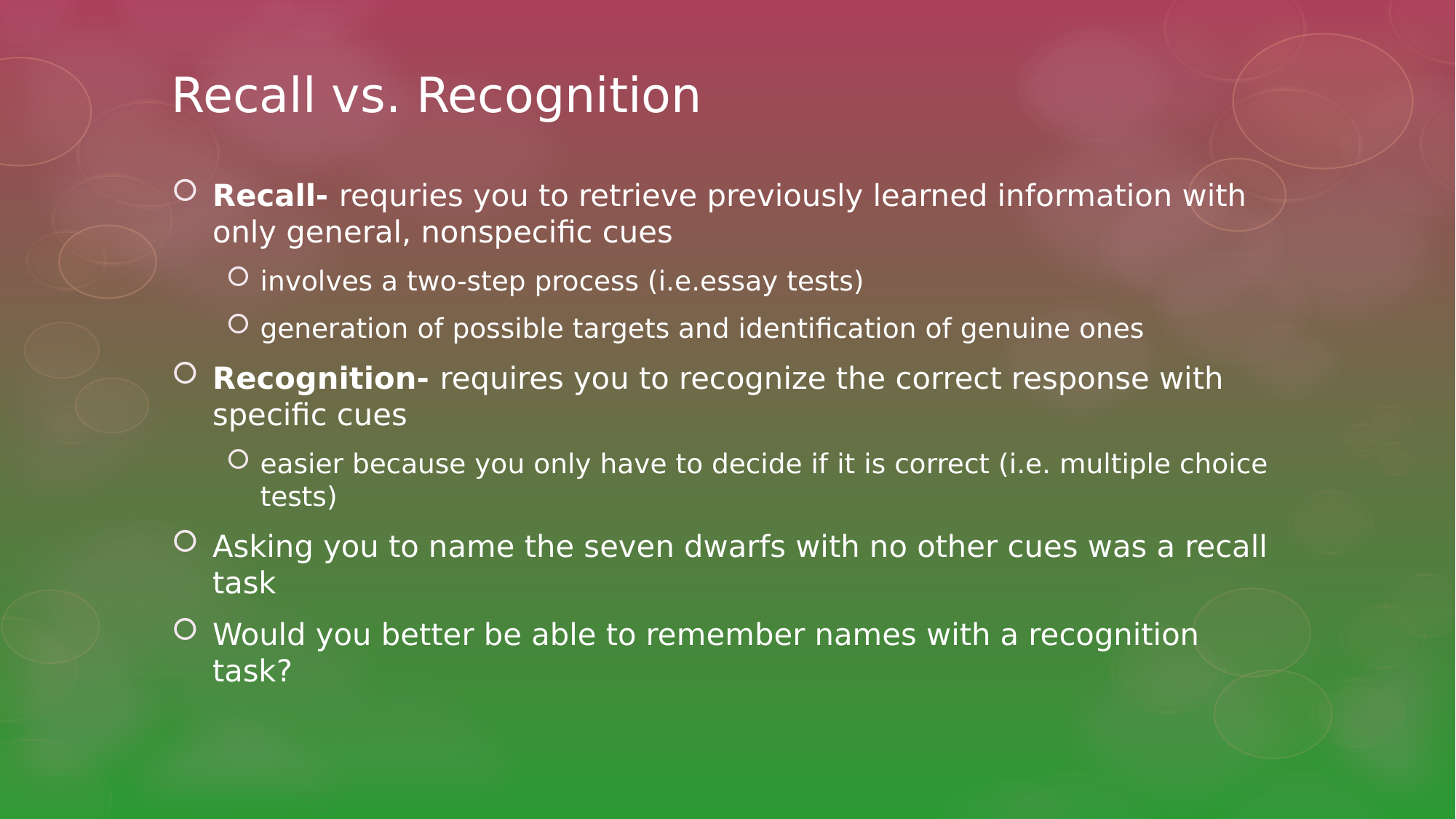

# Recall vs. Recognition
Recall- requries you to retrieve previously learned information with only general, nonspecific cues
involves a two-step process (i.e.essay tests)
generation of possible targets and identification of genuine ones
Recognition- requires you to recognize the correct response with specific cues
easier because you only have to decide if it is correct (i.e. multiple choice tests)
Asking you to name the seven dwarfs with no other cues was a recall task
Would you better be able to remember names with a recognition task?